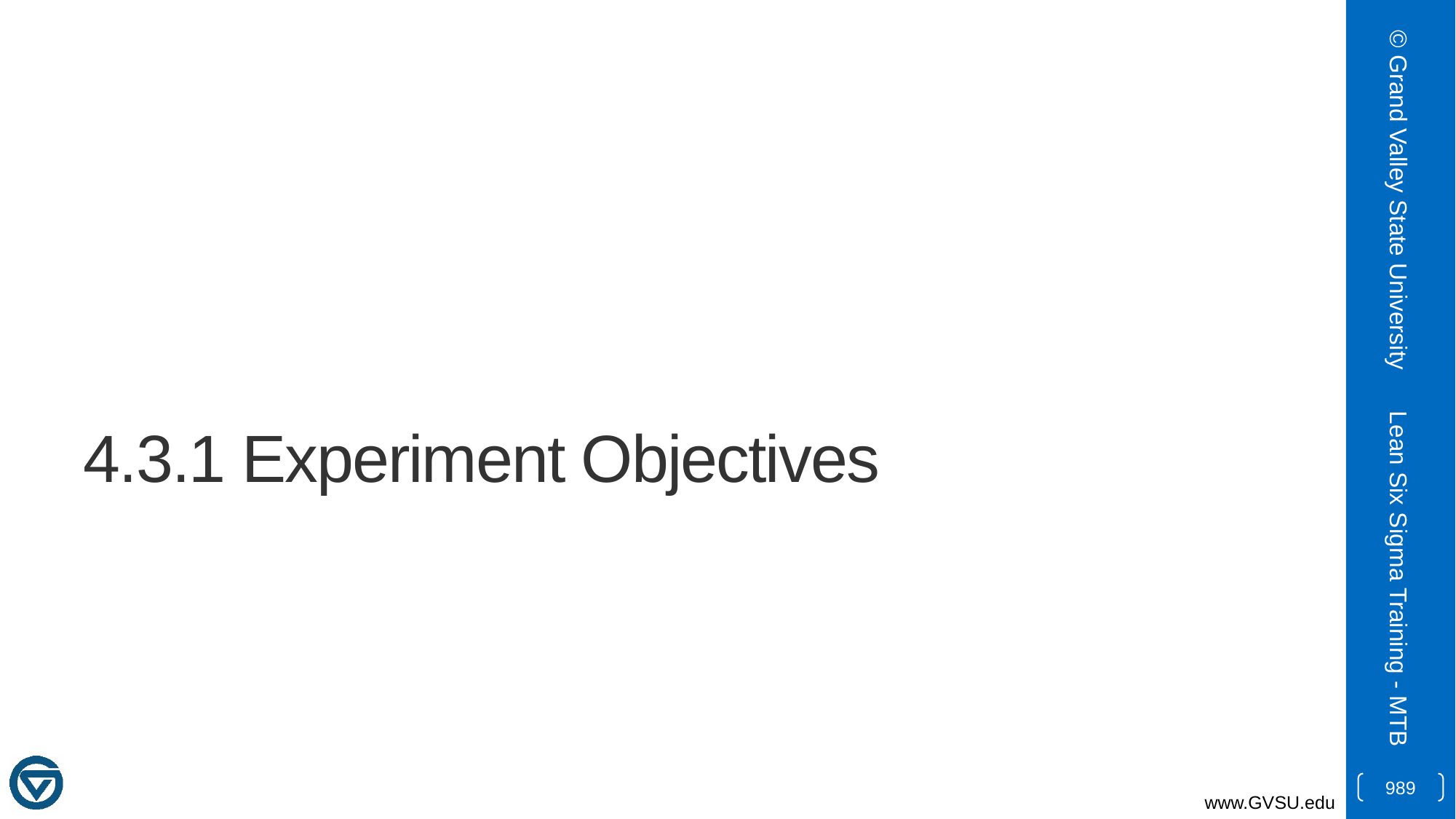

© Grand Valley State University
# 4.3.1 Experiment Objectives
Lean Six Sigma Training - MTB
989